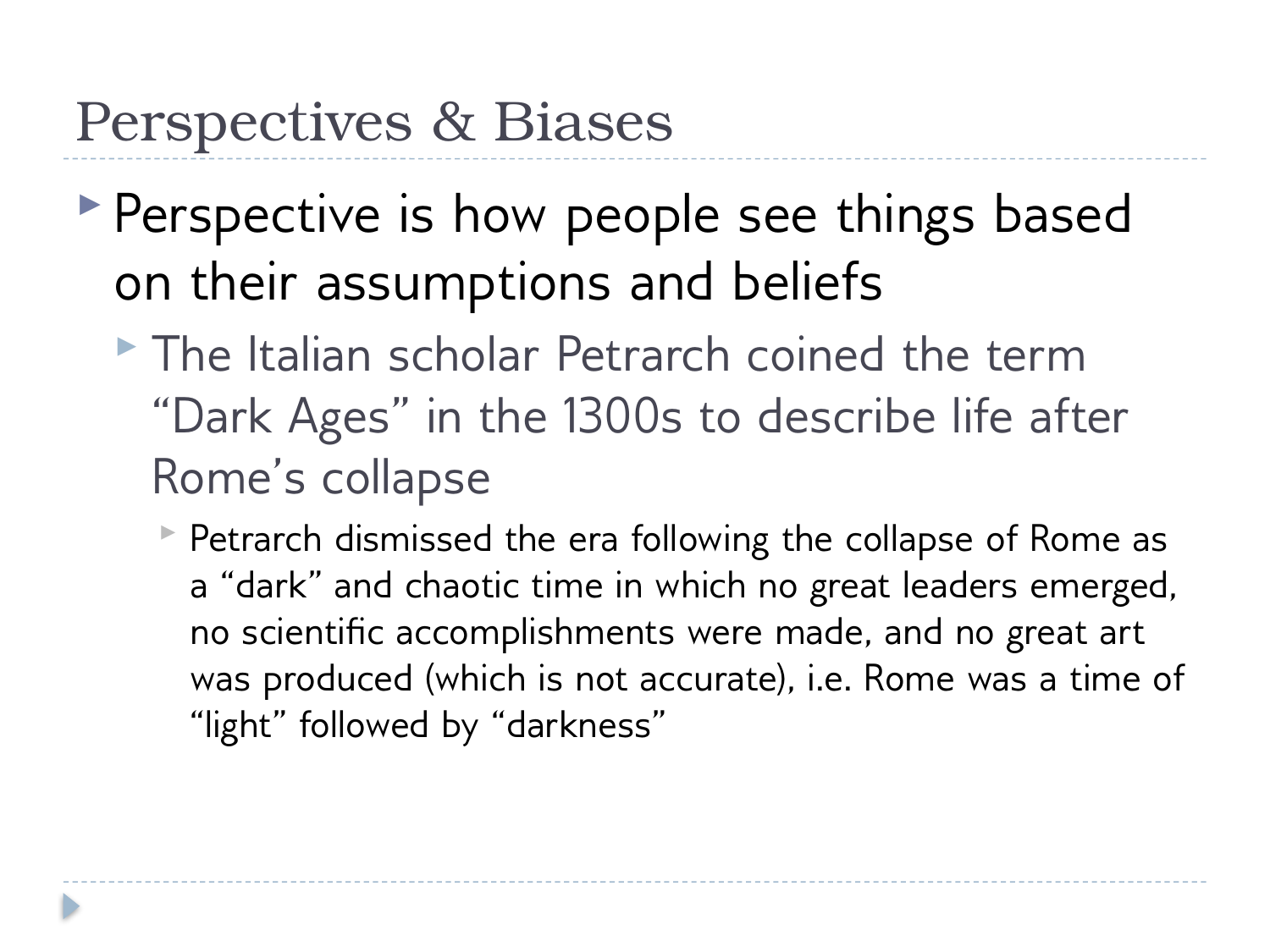

# Perspectives & Biases
Perspective is how people see things based on their assumptions and beliefs
The Italian scholar Petrarch coined the term “Dark Ages” in the 1300s to describe life after Rome’s collapse
Petrarch dismissed the era following the collapse of Rome as a “dark” and chaotic time in which no great leaders emerged, no scientific accomplishments were made, and no great art was produced (which is not accurate), i.e. Rome was a time of “light” followed by “darkness”